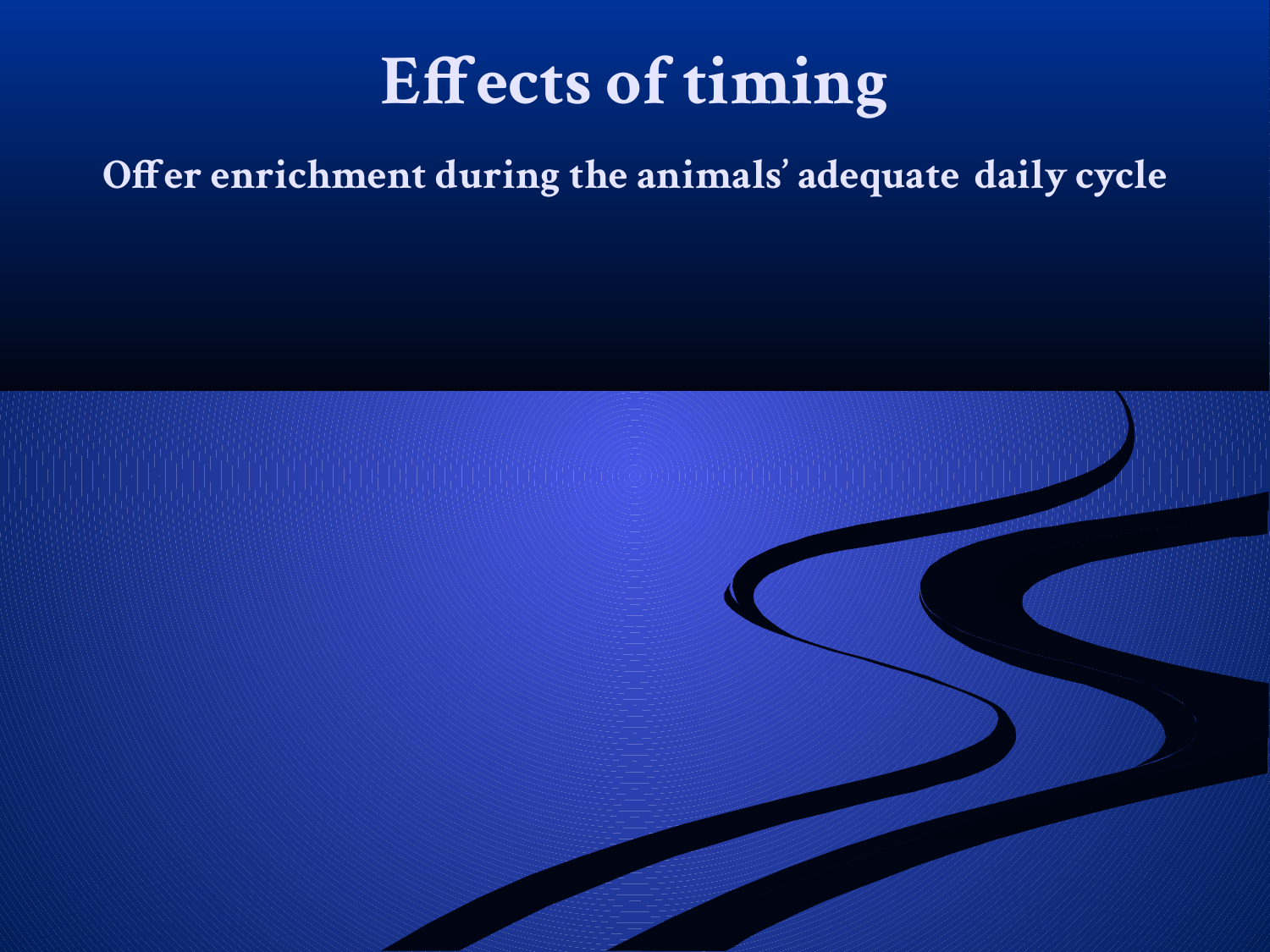

# Effects of timing Offer enrichment during the animals’ adequate daily cycle